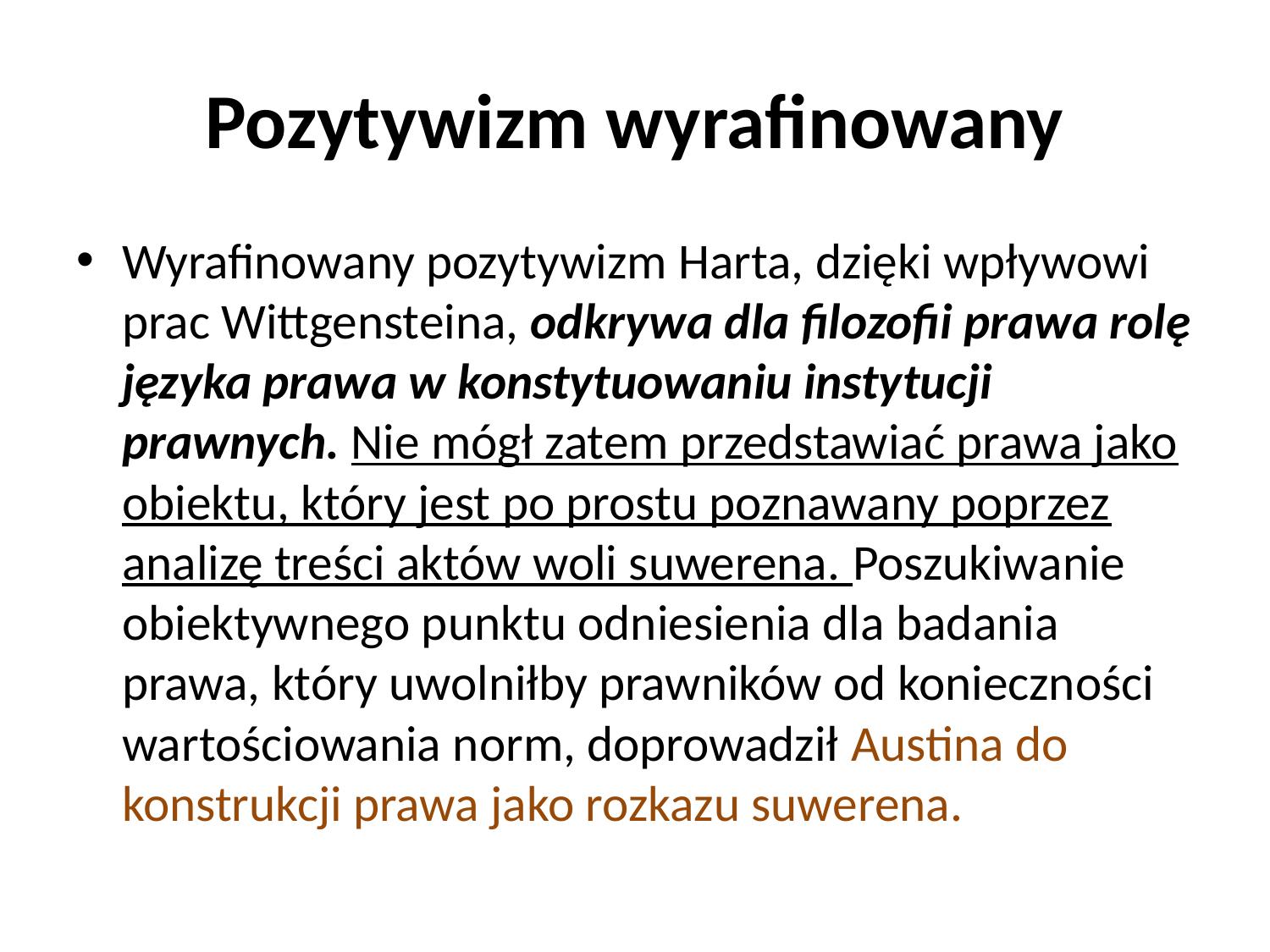

# Pozytywizm wyrafinowany
Wyrafinowany pozytywizm Harta, dzięki wpływowi prac Wittgensteina, odkrywa dla filozofii prawa rolę języka prawa w konstytuowaniu instytucji prawnych. Nie mógł zatem przedstawiać prawa jako obiektu, który jest po prostu poznawany poprzez analizę treści aktów woli suwerena. Poszukiwanie obiektywnego punktu odniesienia dla badania prawa, który uwolniłby prawników od konieczności wartościowania norm, doprowadził Austina do konstrukcji prawa jako rozkazu suwerena.